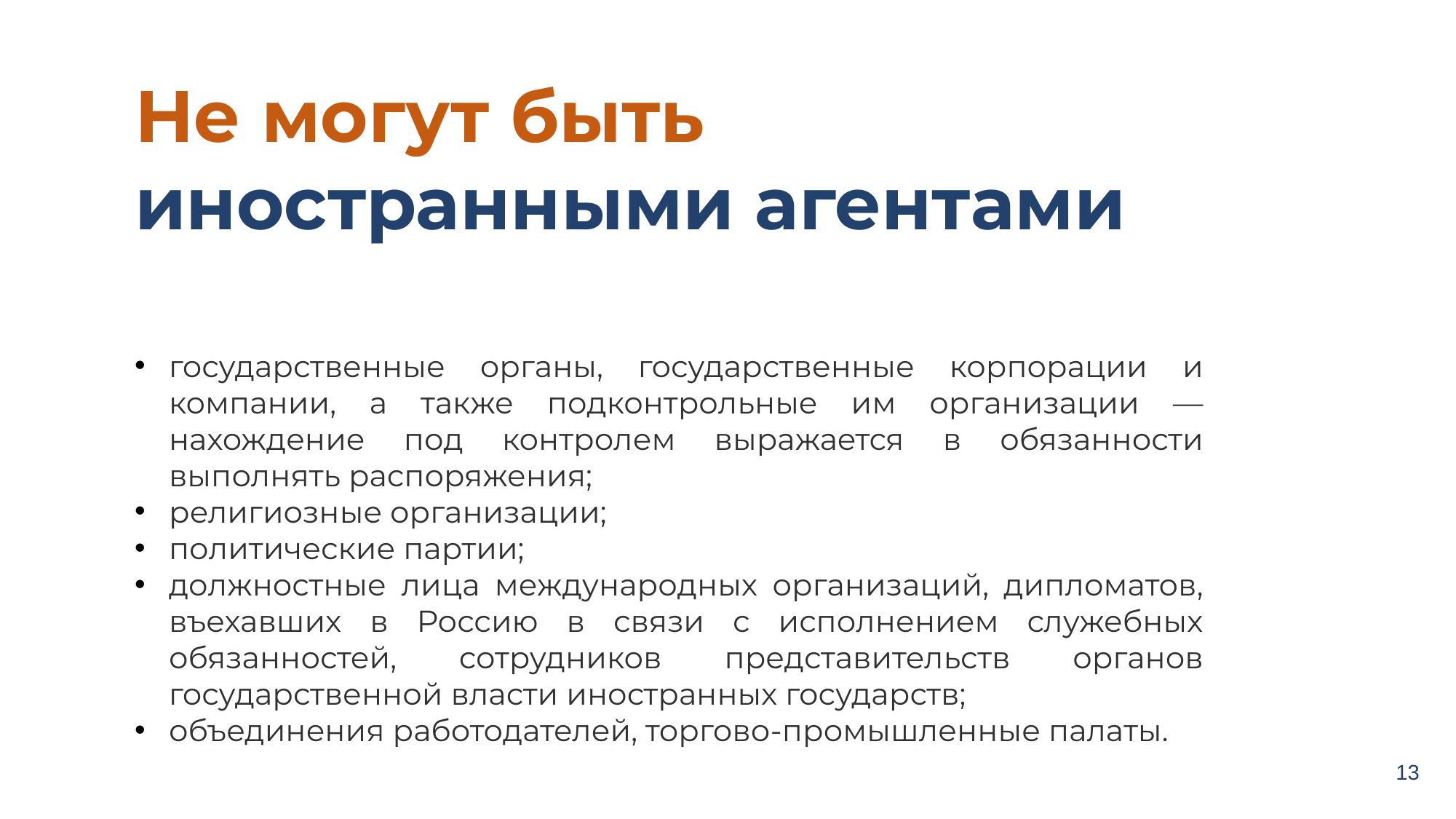

Не могут быть иностранными агентами
государственные органы, государственные корпорации и компании, а также подконтрольные им организации — нахождение под контролем выражается в обязанности выполнять распоряжения;
религиозные организации;
политические партии;
должностные лица международных организаций, дипломатов, въехавших в Россию в связи с исполнением служебных обязанностей, сотрудников представительств органов государственной власти иностранных государств;
объединения работодателей, торгово-промышленные палаты.

13